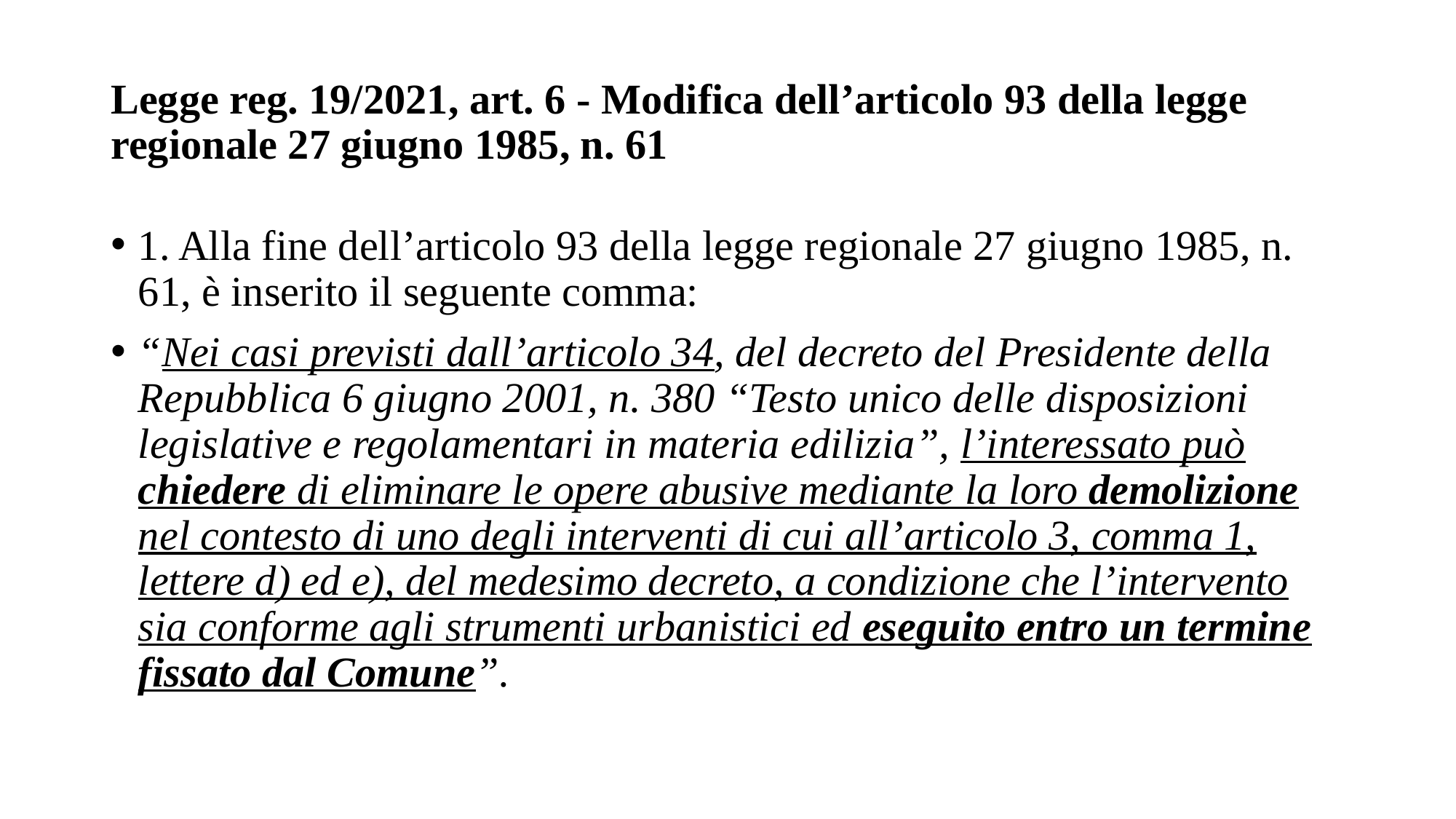

# Legge reg. 19/2021, art. 6 - Modifica dell’articolo 93 della legge regionale 27 giugno 1985, n. 61
1. Alla fine dell’articolo 93 della legge regionale 27 giugno 1985, n. 61, è inserito il seguente comma:
“Nei casi previsti dall’articolo 34, del decreto del Presidente della Repubblica 6 giugno 2001, n. 380 “Testo unico delle disposizioni legislative e regolamentari in materia edilizia”, l’interessato può chiedere di eliminare le opere abusive mediante la loro demolizione nel contesto di uno degli interventi di cui all’articolo 3, comma 1, lettere d) ed e), del medesimo decreto, a condizione che l’intervento sia conforme agli strumenti urbanistici ed eseguito entro un termine fissato dal Comune”.